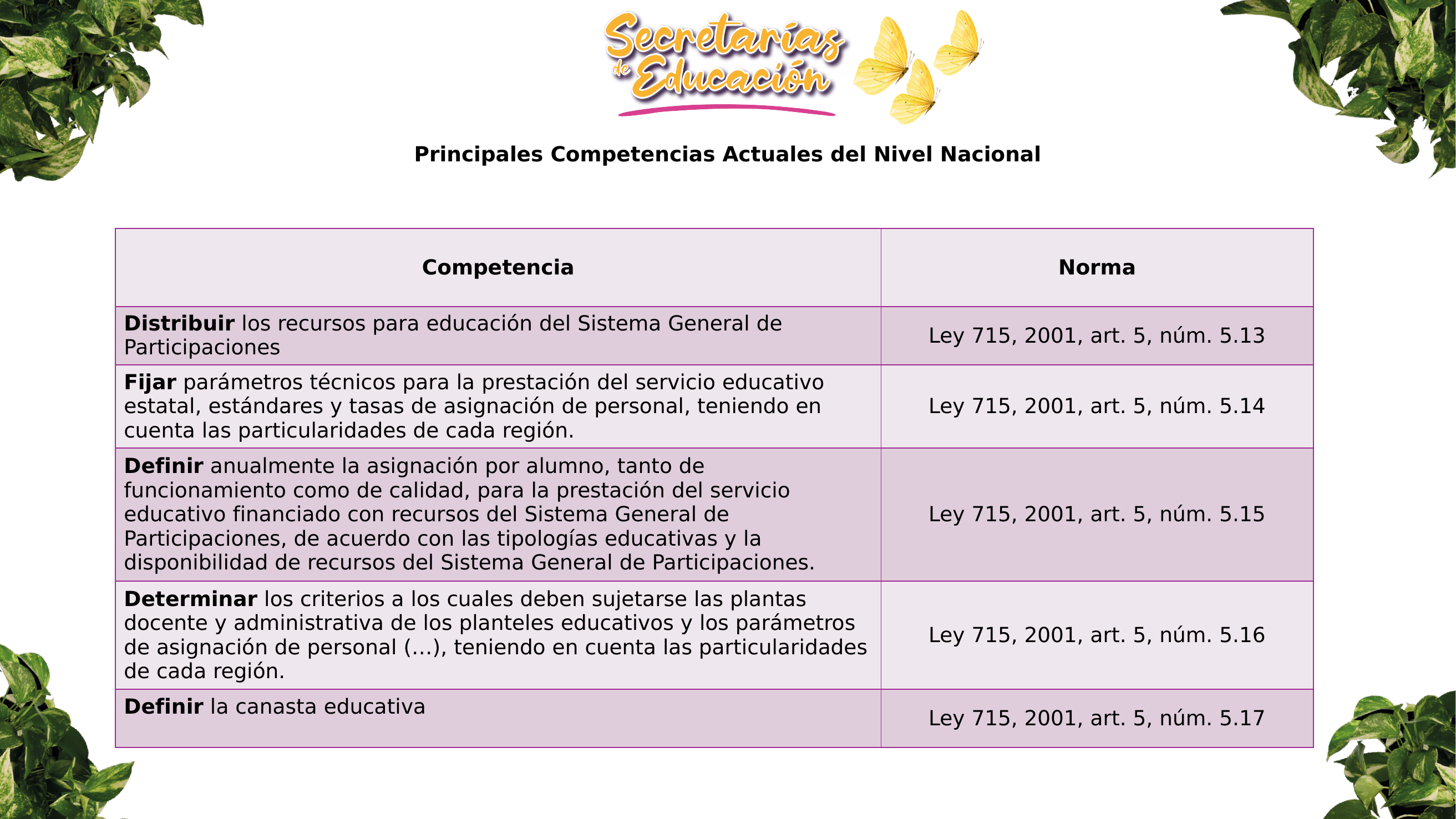

Principales Competencias Actuales del Nivel Nacional
| Competencia | Norma |
| --- | --- |
| Distribuir los recursos para educación del Sistema General de Participaciones | Ley 715, 2001, art. 5, núm. 5.13 |
| Fijar parámetros técnicos para la prestación del servicio educativo estatal, estándares y tasas de asignación de personal, teniendo en cuenta las particularidades de cada región. | Ley 715, 2001, art. 5, núm. 5.14 |
| Definir anualmente la asignación por alumno, tanto de funcionamiento como de calidad, para la prestación del servicio educativo financiado con recursos del Sistema General de Participaciones, de acuerdo con las tipologías educativas y la disponibilidad de recursos del Sistema General de Participaciones. | Ley 715, 2001, art. 5, núm. 5.15 |
| Determinar los criterios a los cuales deben sujetarse las plantas docente y administrativa de los planteles educativos y los parámetros de asignación de personal (…), teniendo en cuenta las particularidades de cada región. | Ley 715, 2001, art. 5, núm. 5.16 |
| Definir la canasta educativa | Ley 715, 2001, art. 5, núm. 5.17 |